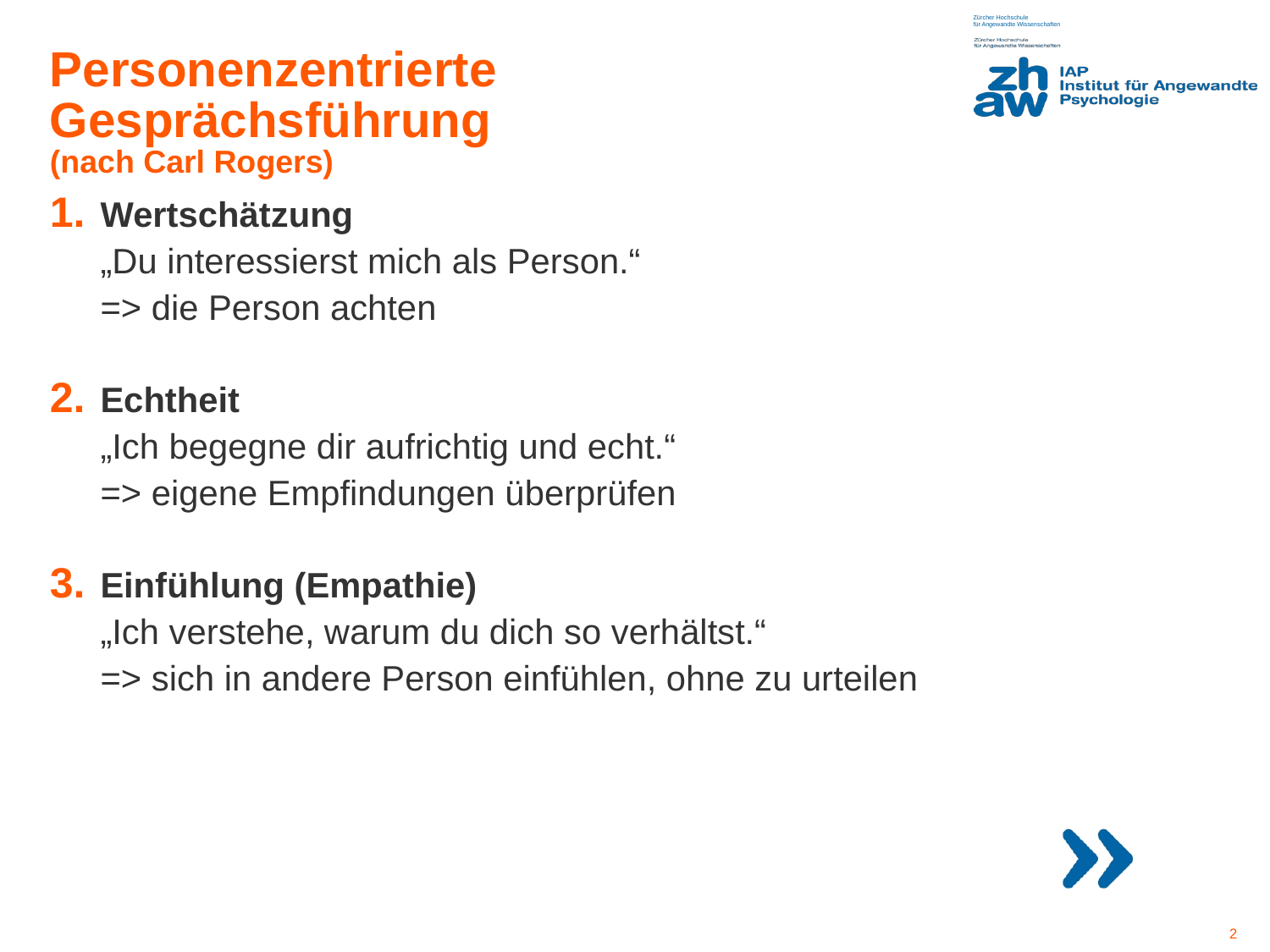

# Personenzentrierte Gesprächsführung (nach Carl Rogers)
Wertschätzung
„Du interessierst mich als Person.“
=> die Person achten
Echtheit
„Ich begegne dir aufrichtig und echt.“
=> eigene Empfindungen überprüfen
Einfühlung (Empathie)
„Ich verstehe, warum du dich so verhältst.“
=> sich in andere Person einfühlen, ohne zu urteilen
2